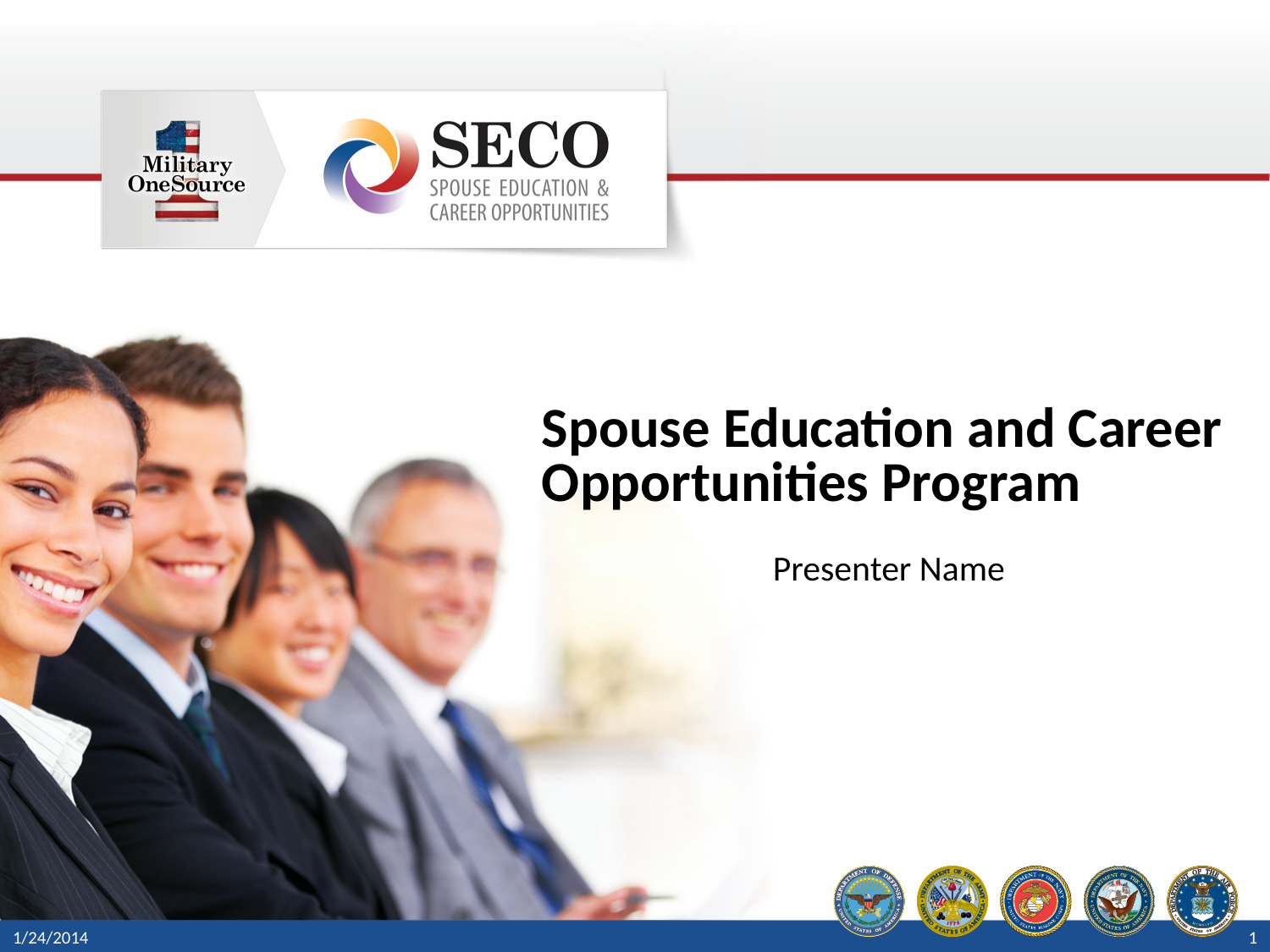

# Spouse Education and Career Opportunities Program
Presenter Name
1/24/2014
1